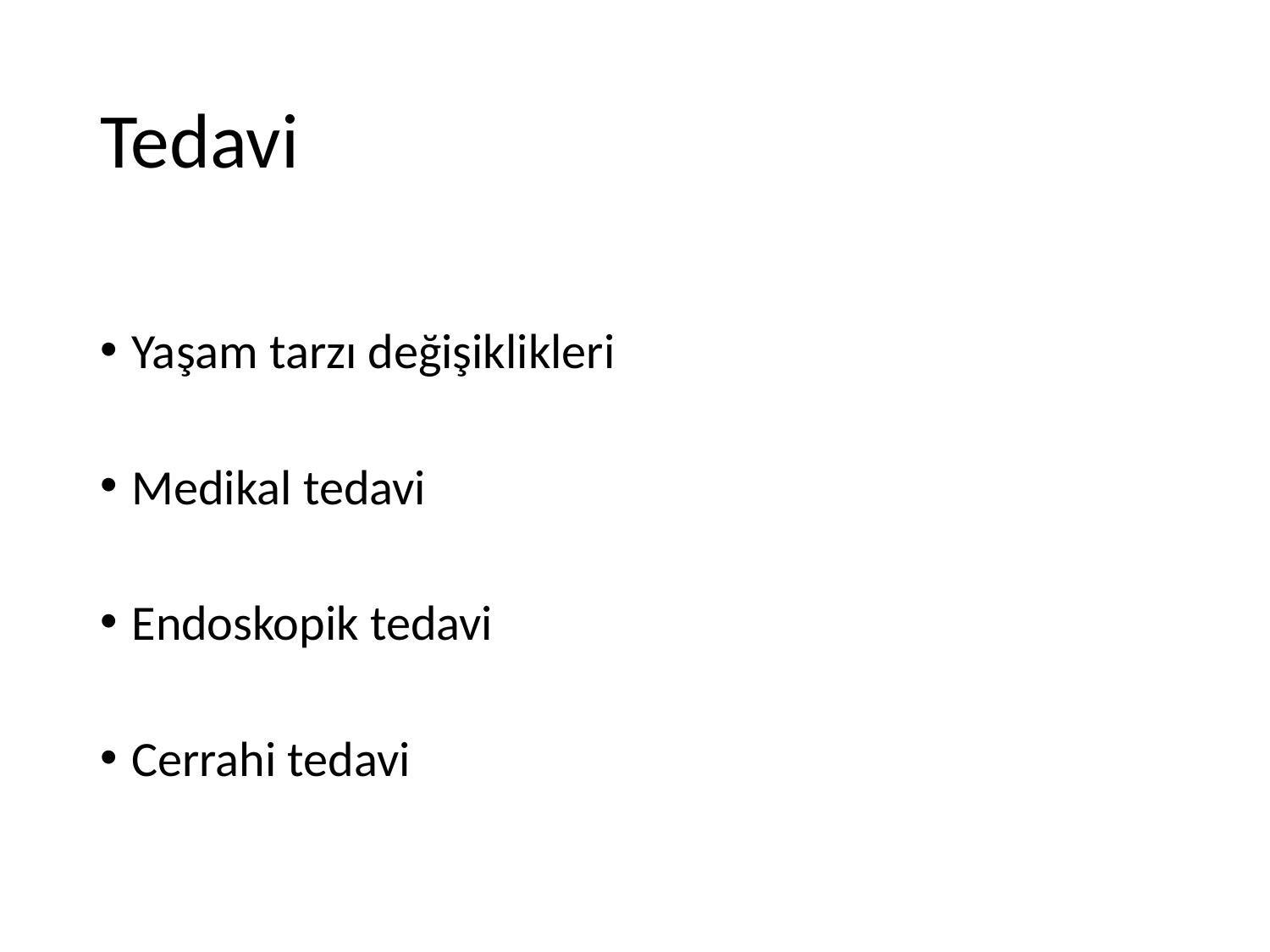

# Tedavi
Yaşam tarzı değişiklikleri
Medikal tedavi
Endoskopik tedavi
Cerrahi tedavi